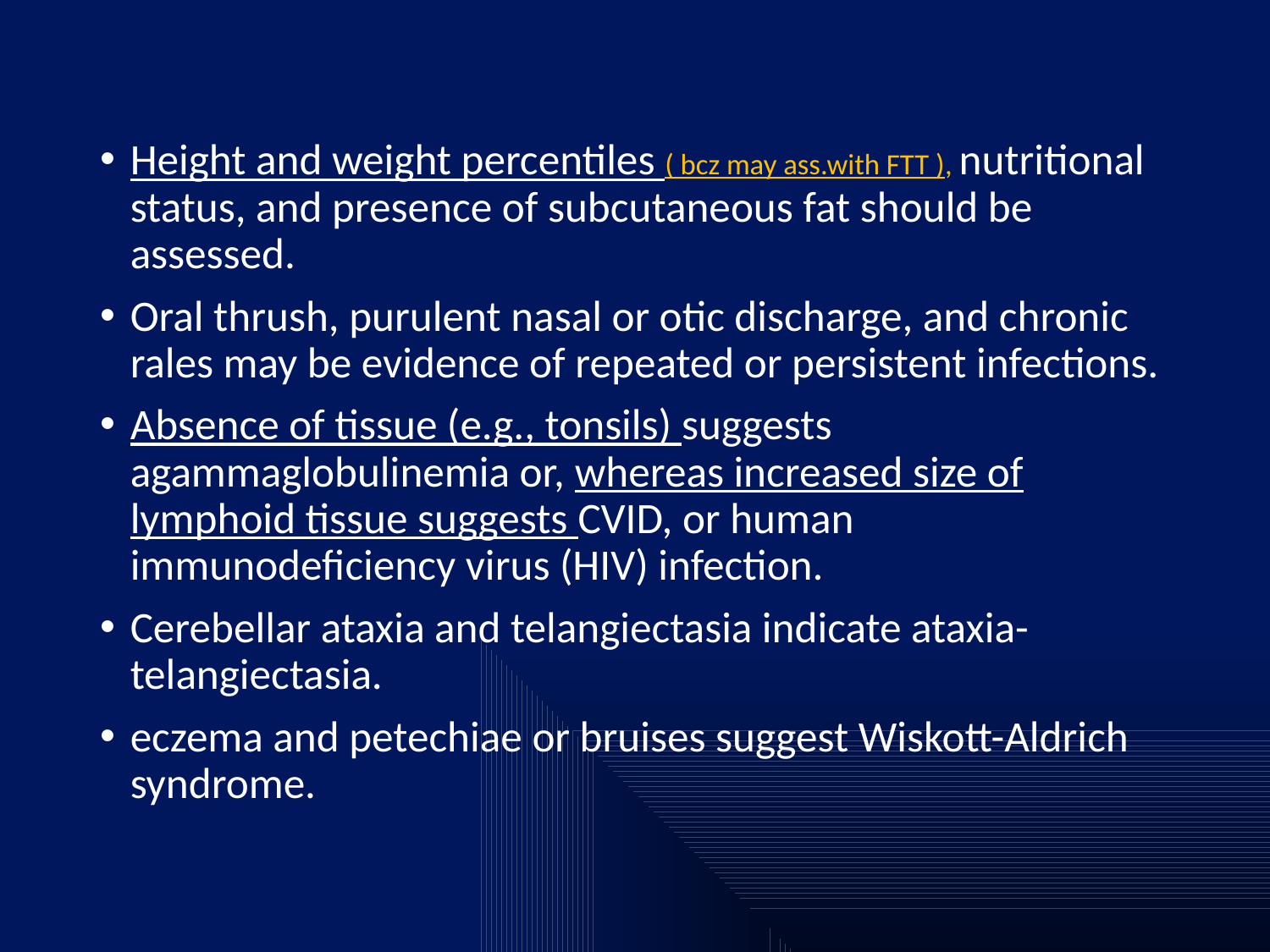

Height and weight percentiles ( bcz may ass.with FTT ), nutritional status, and presence of subcutaneous fat should be assessed.
Oral thrush, purulent nasal or otic discharge, and chronic rales may be evidence of repeated or persistent infections.
Absence of tissue (e.g., tonsils) suggests agammaglobulinemia or, whereas increased size of lymphoid tissue suggests CVID, or human immunodeficiency virus (HIV) infection.
Cerebellar ataxia and telangiectasia indicate ataxia-telangiectasia.
eczema and petechiae or bruises suggest Wiskott-Aldrich syndrome.